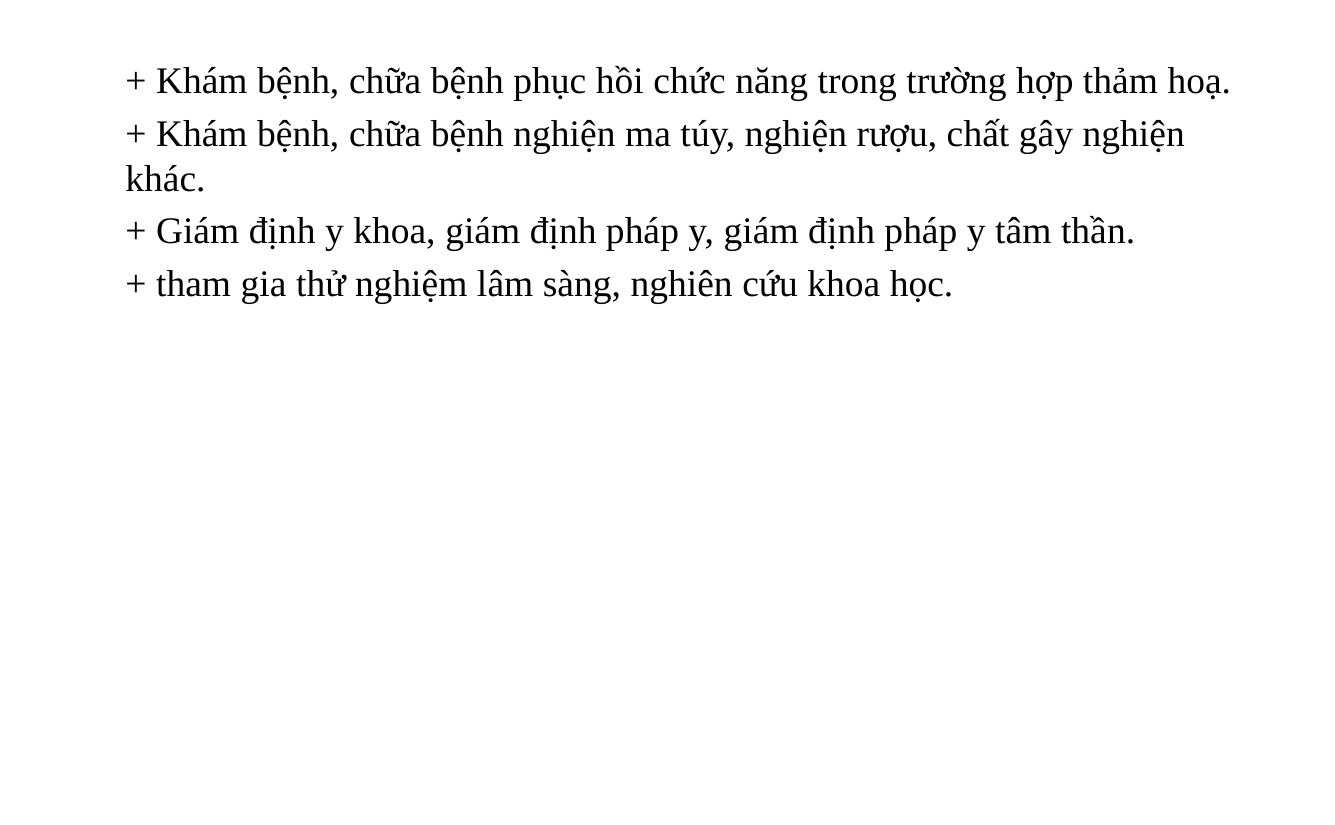

+ Khám bệnh, chữa bệnh phục hồi chức năng trong trường hợp thảm hoạ.
	+ Khám bệnh, chữa bệnh nghiện ma túy, nghiện rượu, chất gây nghiện khác.
	+ Giám định y khoa, giám định pháp y, giám định pháp y tâm thần.
	+ tham gia thử nghiệm lâm sàng, nghiên cứu khoa học.